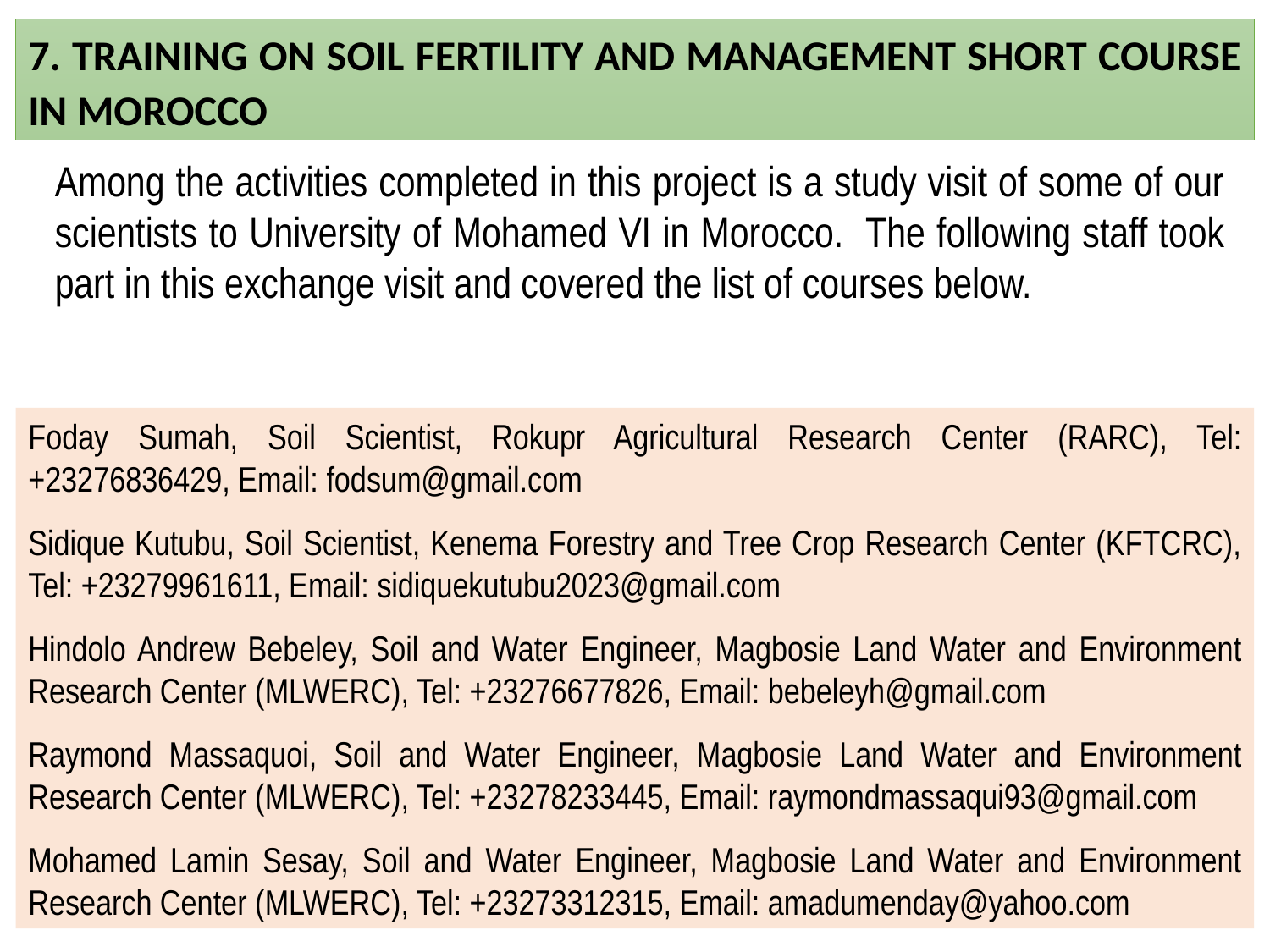

7. TRAINING ON SOIL FERTILITY AND MANAGEMENT SHORT COURSE IN MOROCCO
Among the activities completed in this project is a study visit of some of our scientists to University of Mohamed VI in Morocco.  The following staff took part in this exchange visit and covered the list of courses below.
Foday Sumah, Soil Scientist, Rokupr Agricultural Research Center (RARC), Tel: +23276836429, Email: fodsum@gmail.com
Sidique Kutubu, Soil Scientist, Kenema Forestry and Tree Crop Research Center (KFTCRC), Tel: +23279961611, Email: sidiquekutubu2023@gmail.com
Hindolo Andrew Bebeley, Soil and Water Engineer, Magbosie Land Water and Environment Research Center (MLWERC), Tel: +23276677826, Email: bebeleyh@gmail.com
Raymond Massaquoi, Soil and Water Engineer, Magbosie Land Water and Environment Research Center (MLWERC), Tel: +23278233445, Email: raymondmassaqui93@gmail.com
Mohamed Lamin Sesay, Soil and Water Engineer, Magbosie Land Water and Environment Research Center (MLWERC), Tel: +23273312315, Email: amadumenday@yahoo.com
28